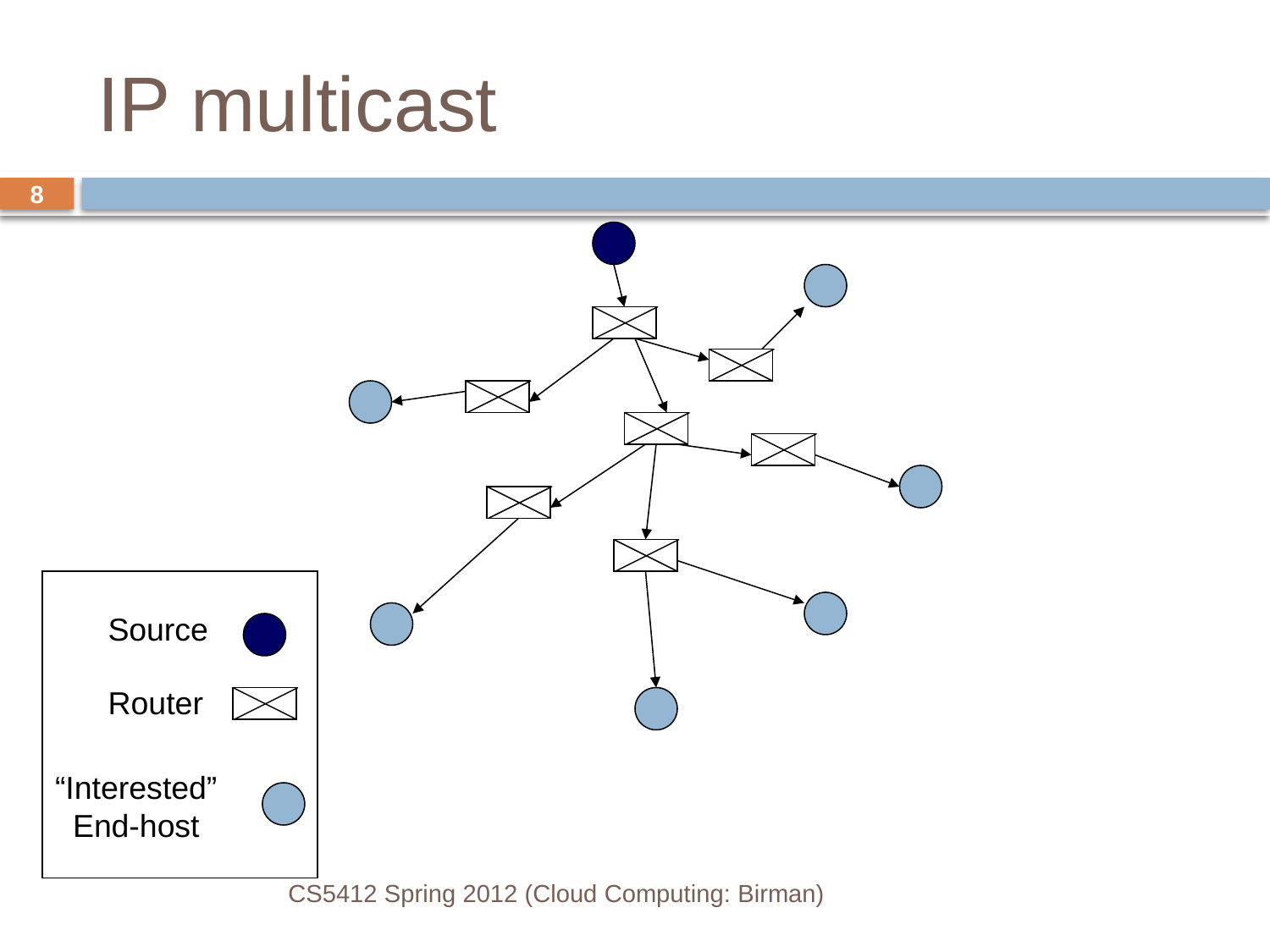

# IP multicast
8

Source

Router

“Interested”
  End-host

CS5412 Spring 2012 (Cloud Computing: Birman)